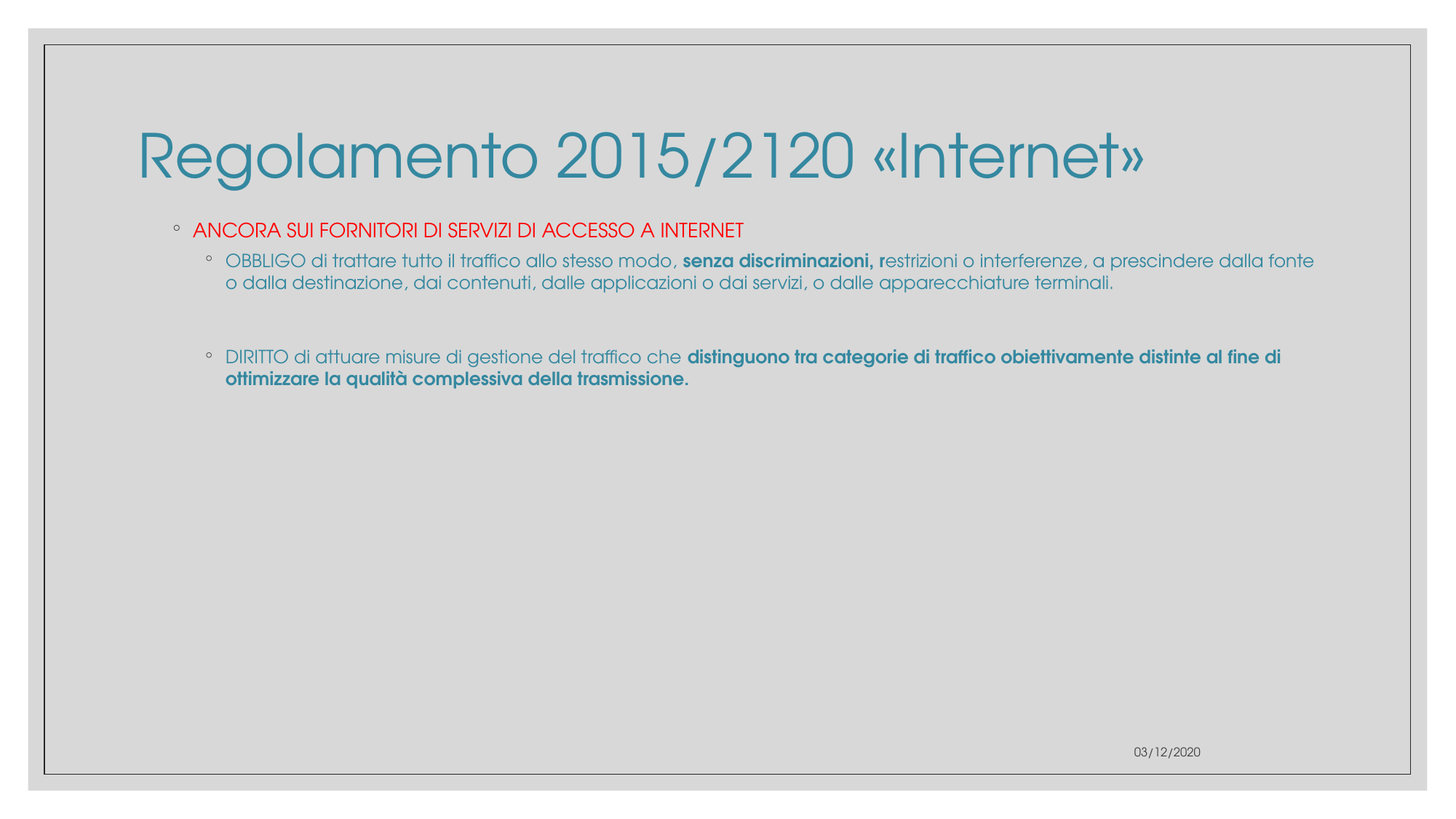

# Regolamento 2015/2120 «Internet»
ANCORA SUI FORNITORI DI SERVIZI DI ACCESSO A INTERNET
OBBLIGO di trattare tutto il traffico allo stesso modo, senza discriminazioni, restrizioni o interferenze, a prescindere dalla fonte o dalla destinazione, dai contenuti, dalle applicazioni o dai servizi, o dalle apparecchiature terminali.

DIRITTO di attuare misure di gestione del traffico che distinguono tra categorie di traffico obiettivamente distinte al fine di ottimizzare la qualità complessiva della trasmissione.
03/12/2020